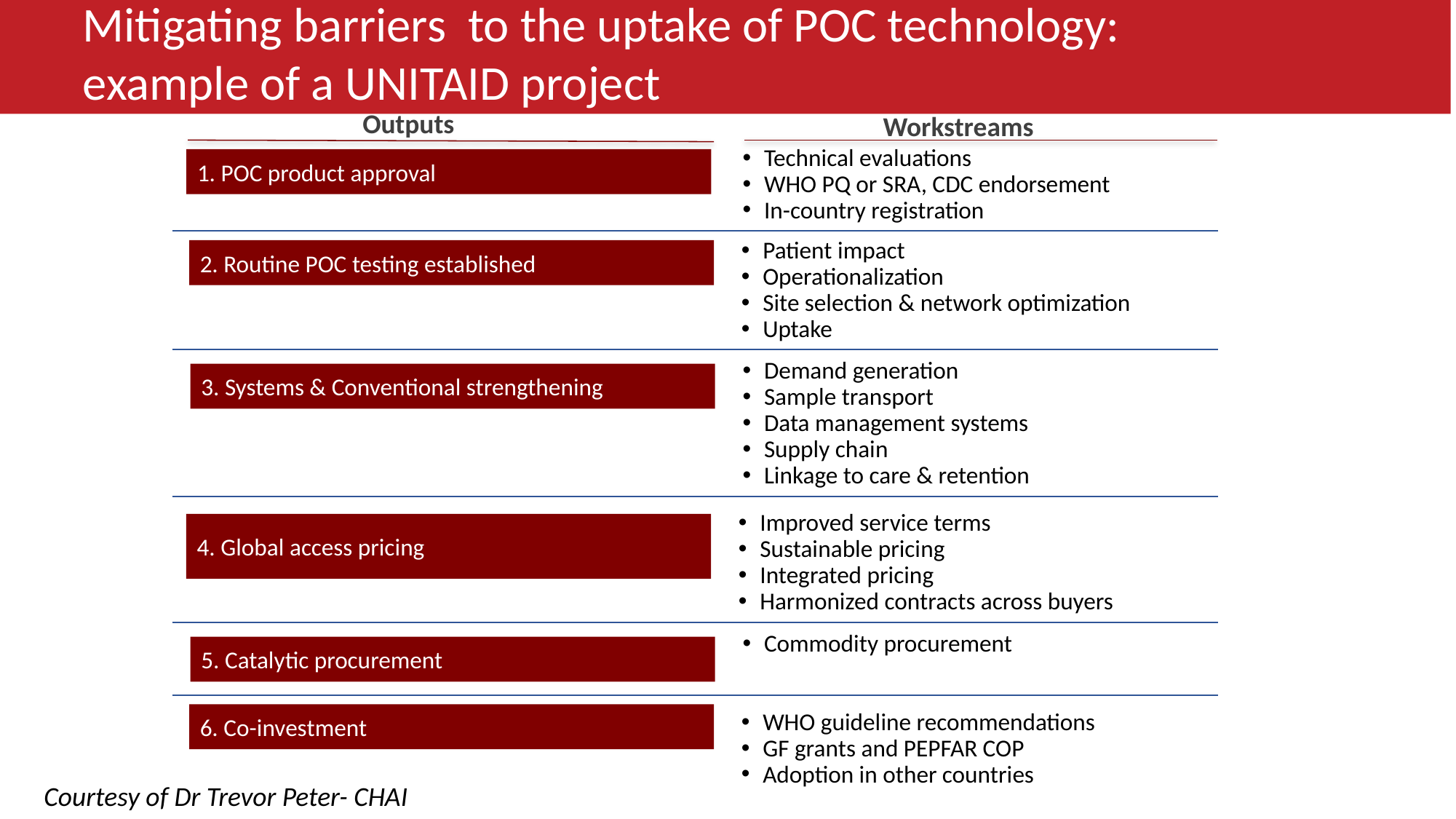

Mitigating barriers  to the uptake of POC technology:
example of a UNITAID project

Outputs
Workstreams
Technical evaluations
WHO PQ or SRA, CDC endorsement
In-country registration
1. POC product approval
Patient impact
Operationalization
Site selection & network optimization
Uptake
2. Routine POC testing established
Demand generation
Sample transport
Data management systems
Supply chain
Linkage to care & retention
3. Systems & Conventional strengthening
Improved service terms
Sustainable pricing
Integrated pricing
Harmonized contracts across buyers
4. Global access pricing
Commodity procurement
5. Catalytic procurement
6. Co-investment
WHO guideline recommendations
GF grants and PEPFAR COP
Adoption in other countries
Courtesy of Dr Trevor Peter- CHAI